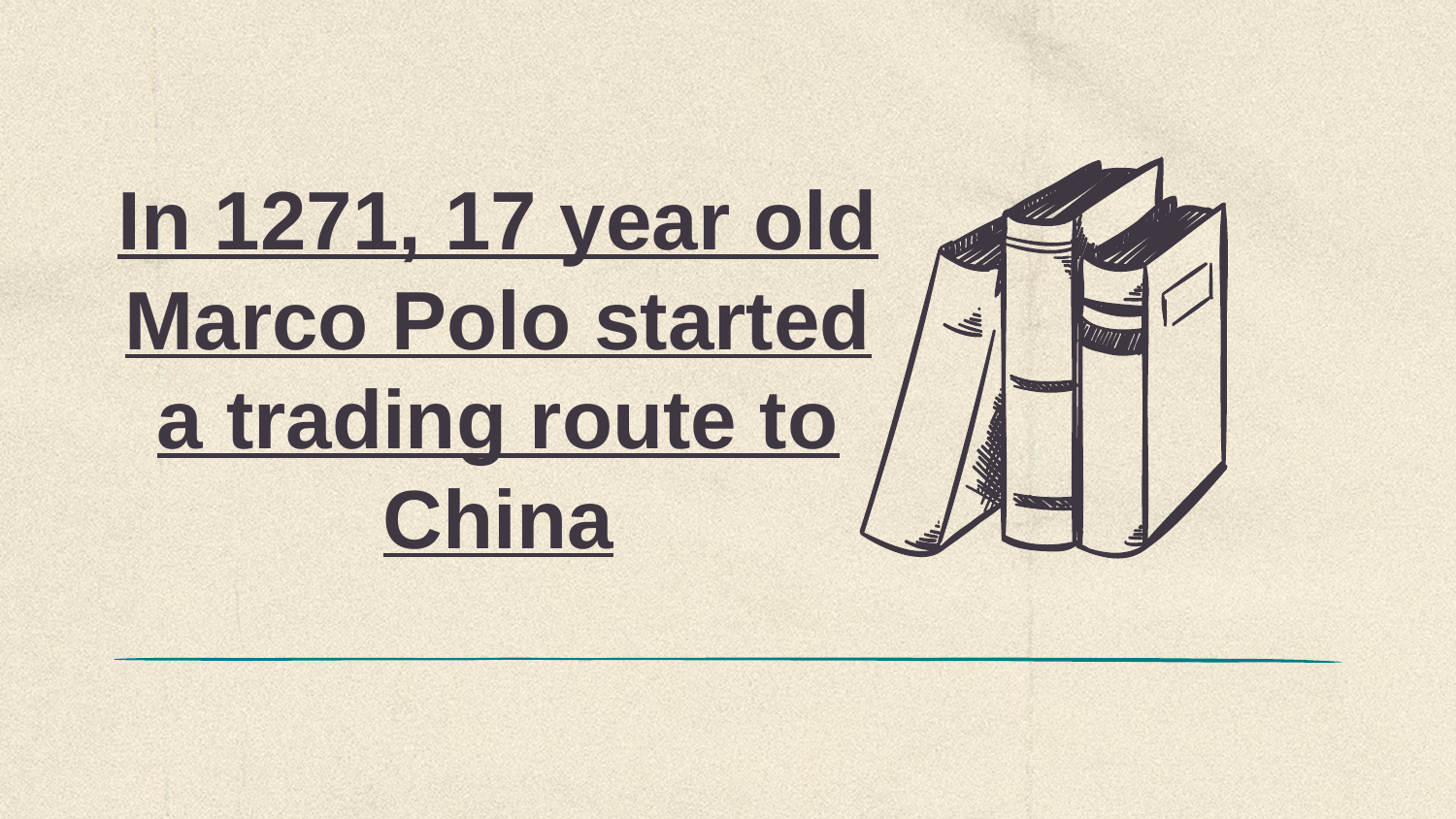

# In 1271, 17 year old Marco Polo started a trading route to China